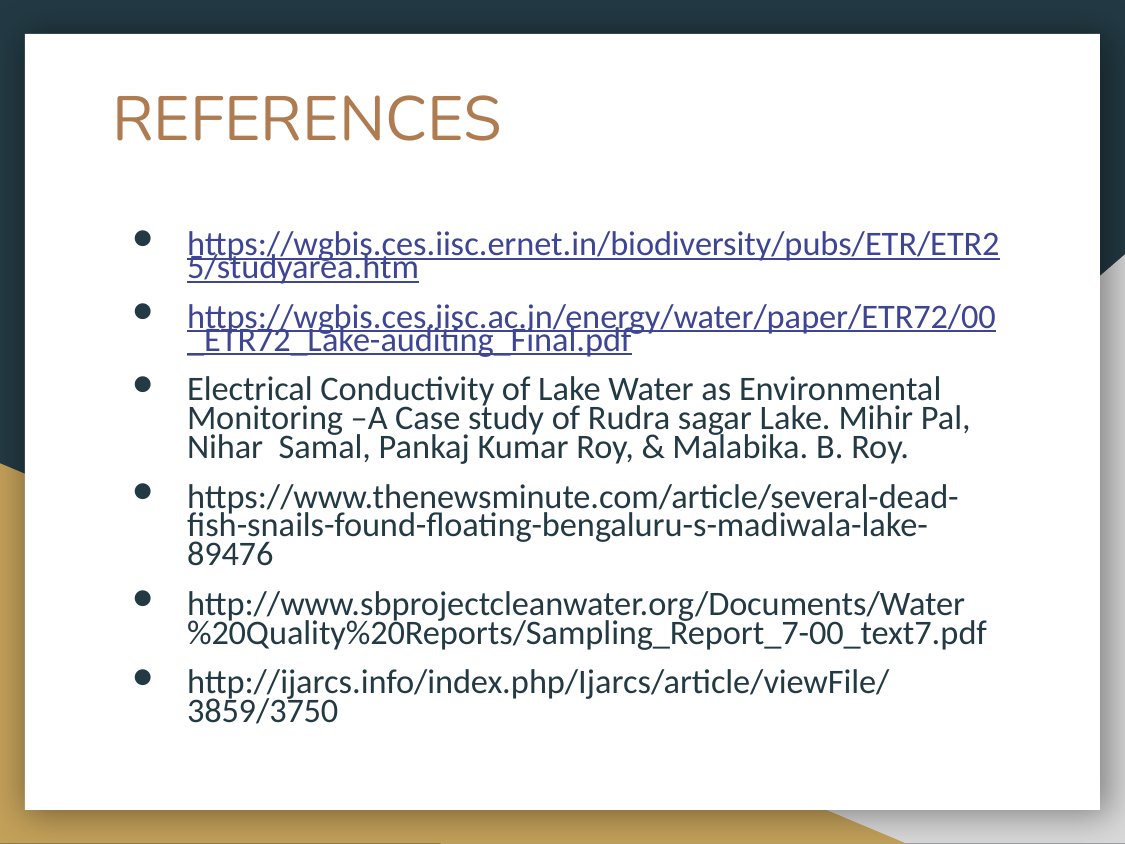

# REFERENCES
https://wgbis.ces.iisc.ernet.in/biodiversity/pubs/ETR/ETR25/studyarea.htm
https://wgbis.ces.iisc.ac.in/energy/water/paper/ETR72/00_ETR72_Lake-auditing_Final.pdf
Electrical Conductivity of Lake Water as Environmental Monitoring –A Case study of Rudra sagar Lake. Mihir Pal, Nihar  Samal, Pankaj Kumar Roy, & Malabika. B. Roy.
https://www.thenewsminute.com/article/several-dead-fish-snails-found-floating-bengaluru-s-madiwala-lake-89476
http://www.sbprojectcleanwater.org/Documents/Water%20Quality%20Reports/Sampling_Report_7-00_text7.pdf
http://ijarcs.info/index.php/Ijarcs/article/viewFile/3859/3750